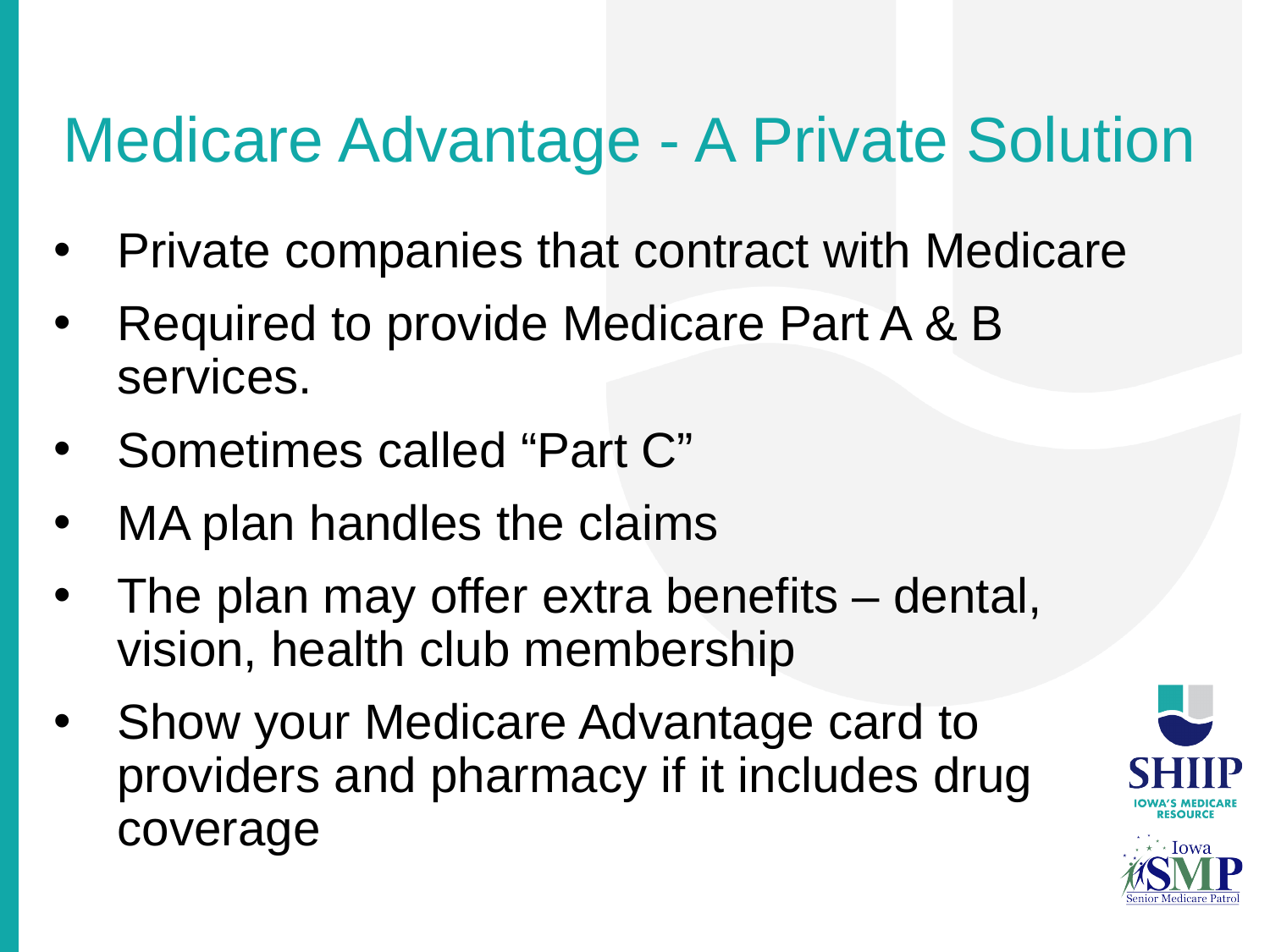

# Medicare Advantage - A Private Solution
Private companies that contract with Medicare
Required to provide Medicare Part A & B services.
Sometimes called “Part C”
MA plan handles the claims
The plan may offer extra benefits – dental, vision, health club membership
Show your Medicare Advantage card to providers and pharmacy if it includes drug coverage